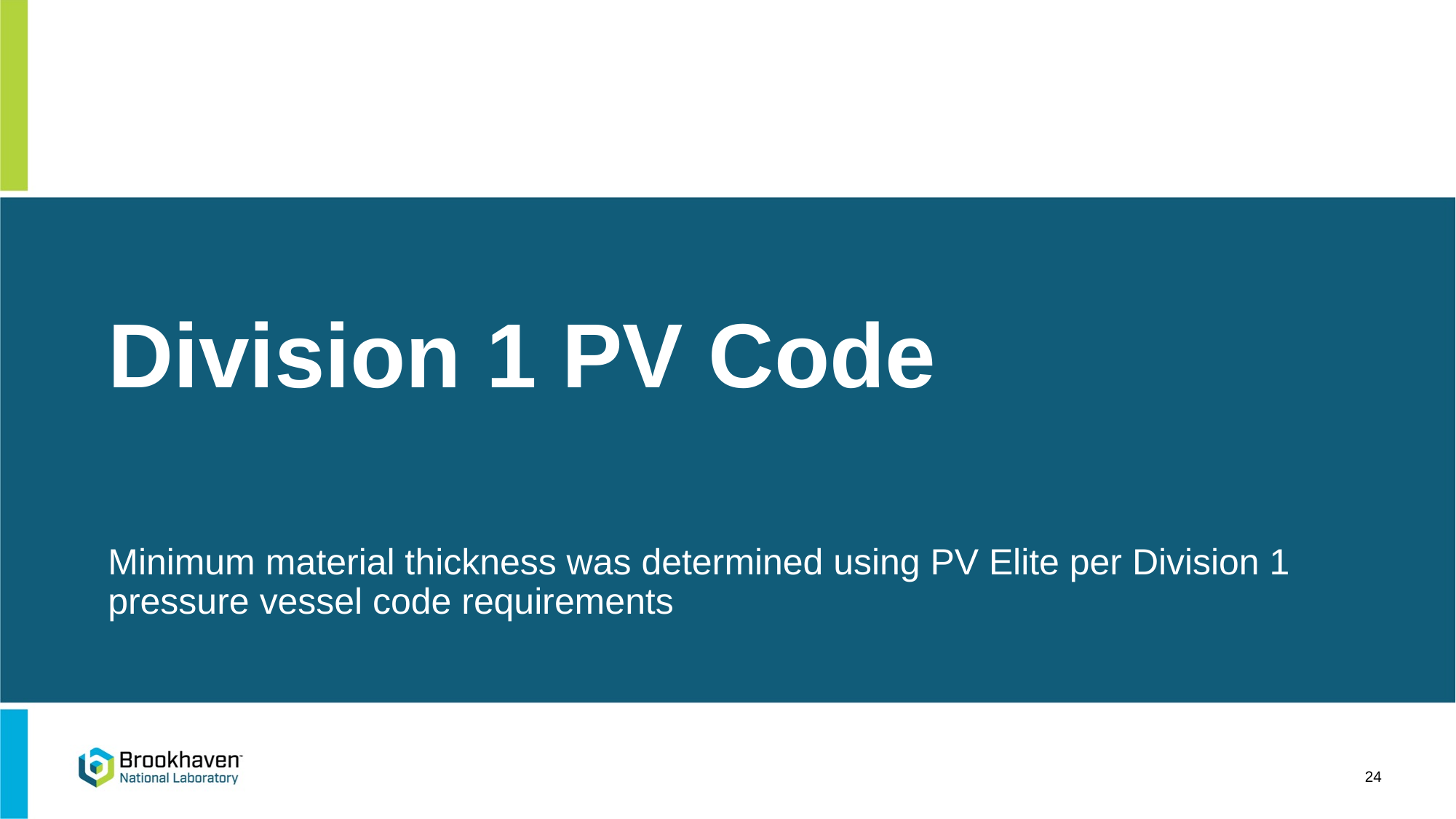

# Division 1 PV Code
Minimum material thickness was determined using PV Elite per Division 1 pressure vessel code requirements
24